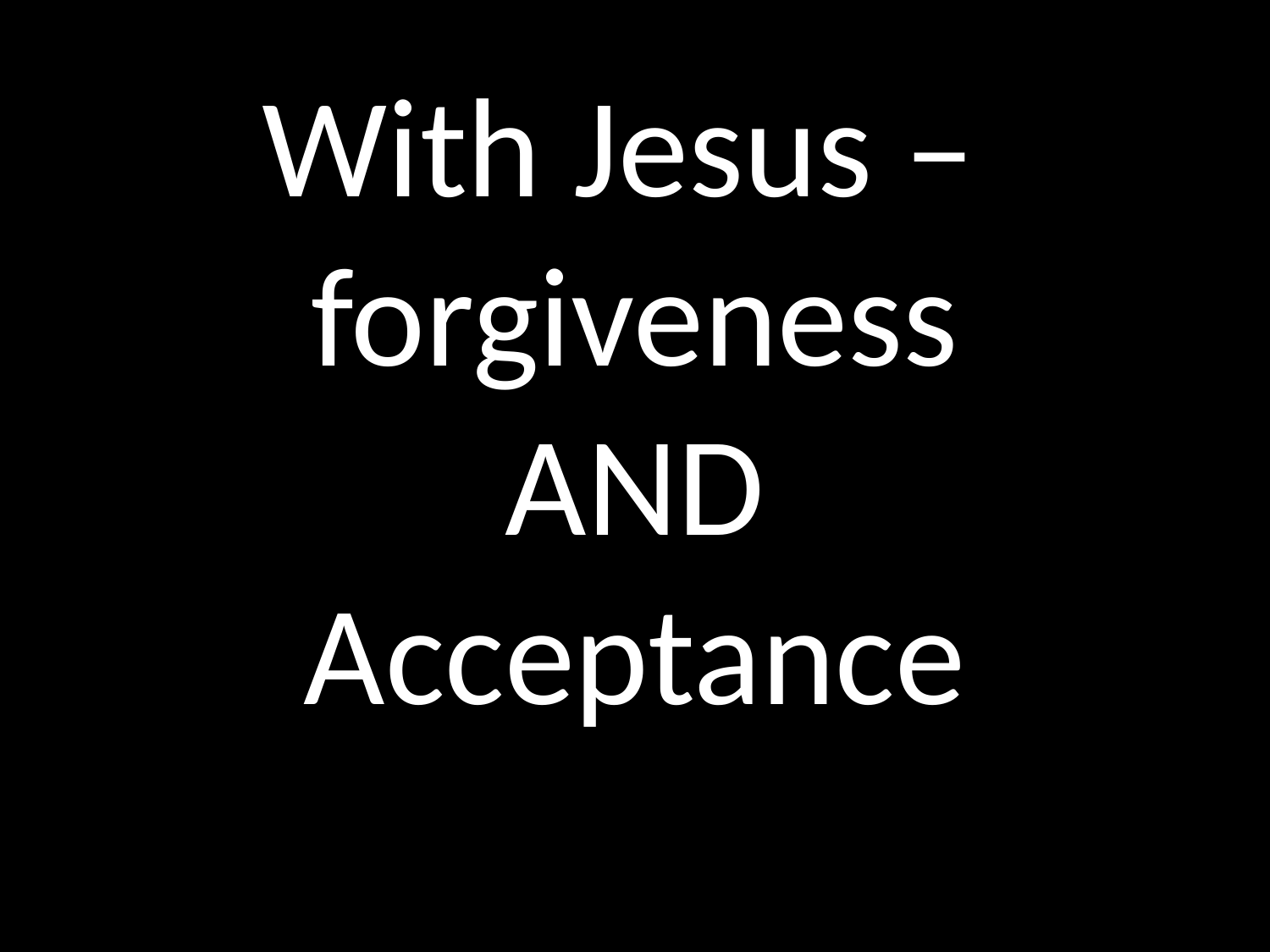

# With Jesus – forgiveness AND Acceptance
GOD
GOD